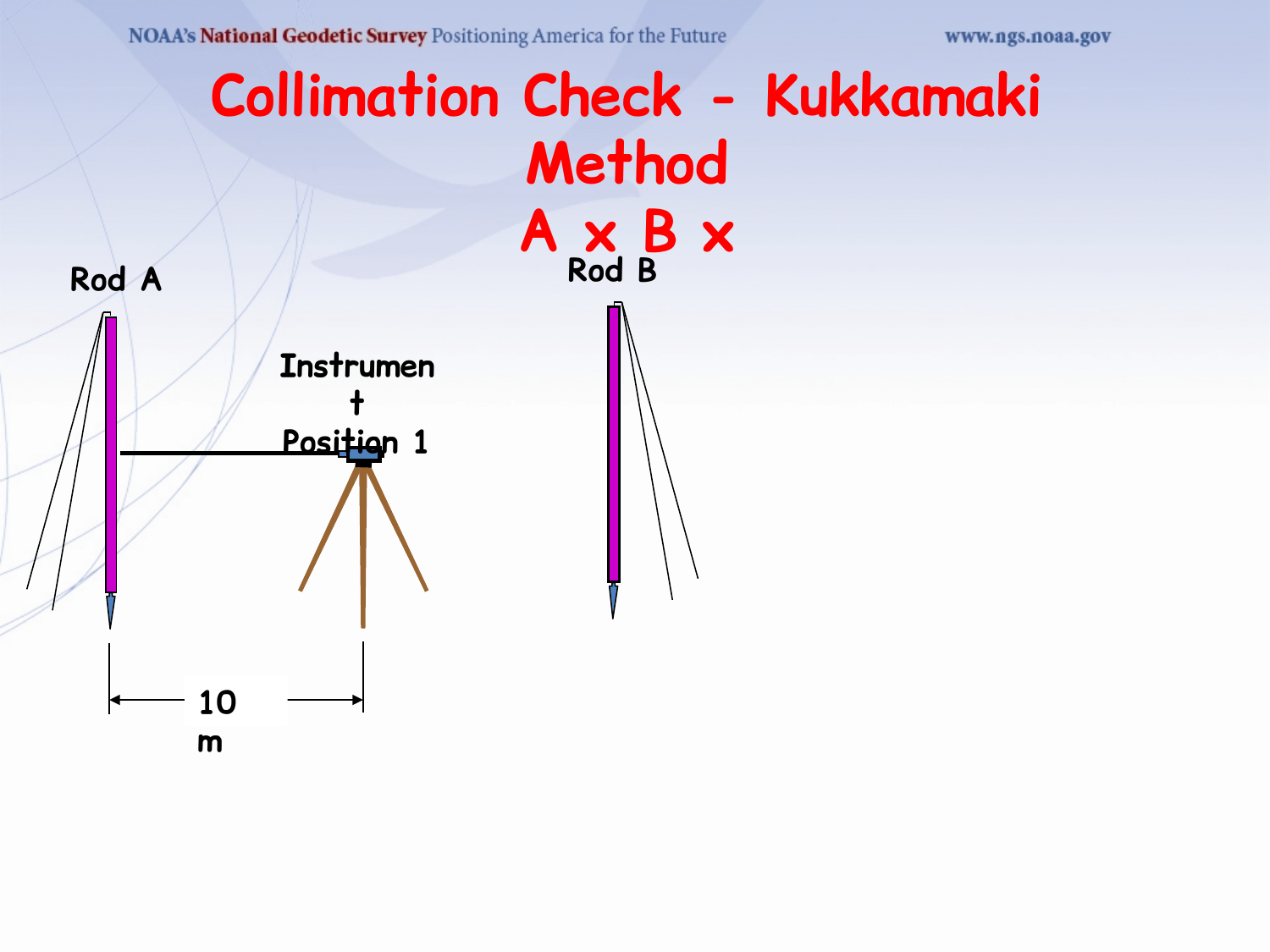

Collimation Check - Kukkamaki Method
A x B x
Rod B
Rod A

Instrument
Position 1

10 m